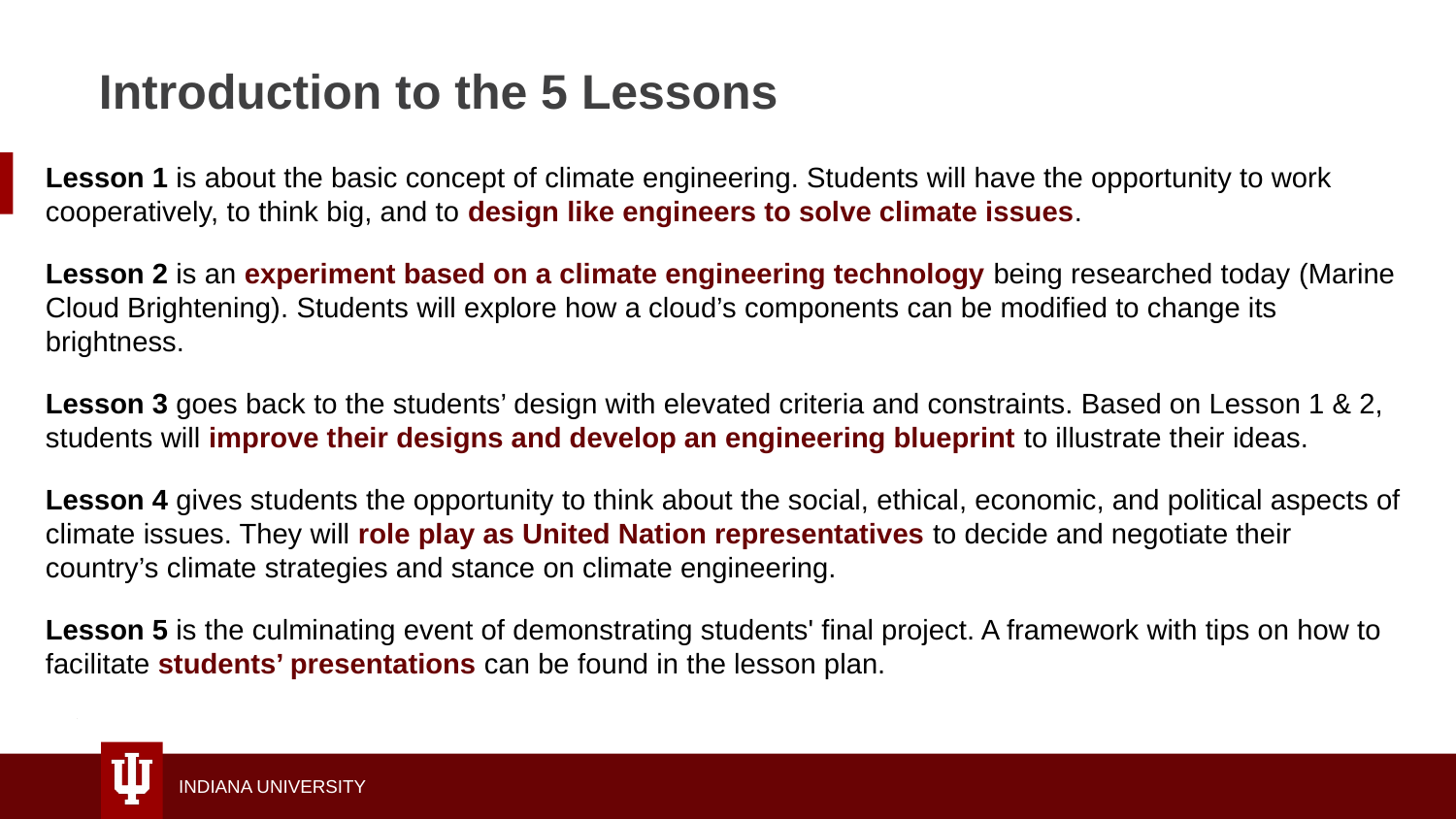

# Introduction to the 5 Lessons
Lesson 1 is about the basic concept of climate engineering. Students will have the opportunity to work cooperatively, to think big, and to design like engineers to solve climate issues.
Lesson 2 is an experiment based on a climate engineering technology being researched today (Marine Cloud Brightening). Students will explore how a cloud’s components can be modified to change its brightness.
Lesson 3 goes back to the students’ design with elevated criteria and constraints. Based on Lesson 1 & 2, students will improve their designs and develop an engineering blueprint to illustrate their ideas.
Lesson 4 gives students the opportunity to think about the social, ethical, economic, and political aspects of climate issues. They will role play as United Nation representatives to decide and negotiate their country’s climate strategies and stance on climate engineering.
Lesson 5 is the culminating event of demonstrating students' final project. A framework with tips on how to facilitate students’ presentations can be found in the lesson plan.